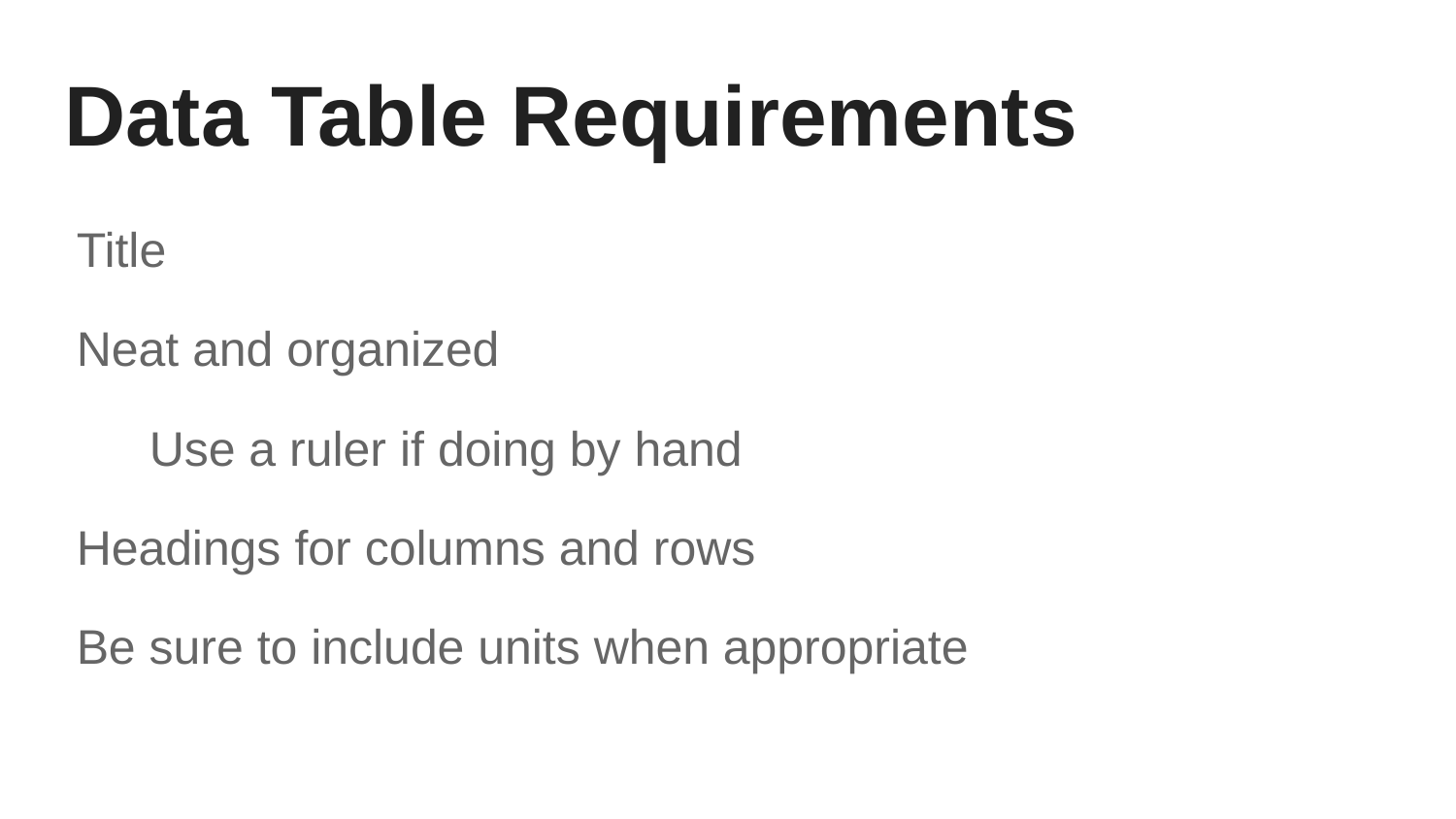

# Data Table Requirements
Title
Neat and organized
Use a ruler if doing by hand
Headings for columns and rows
Be sure to include units when appropriate